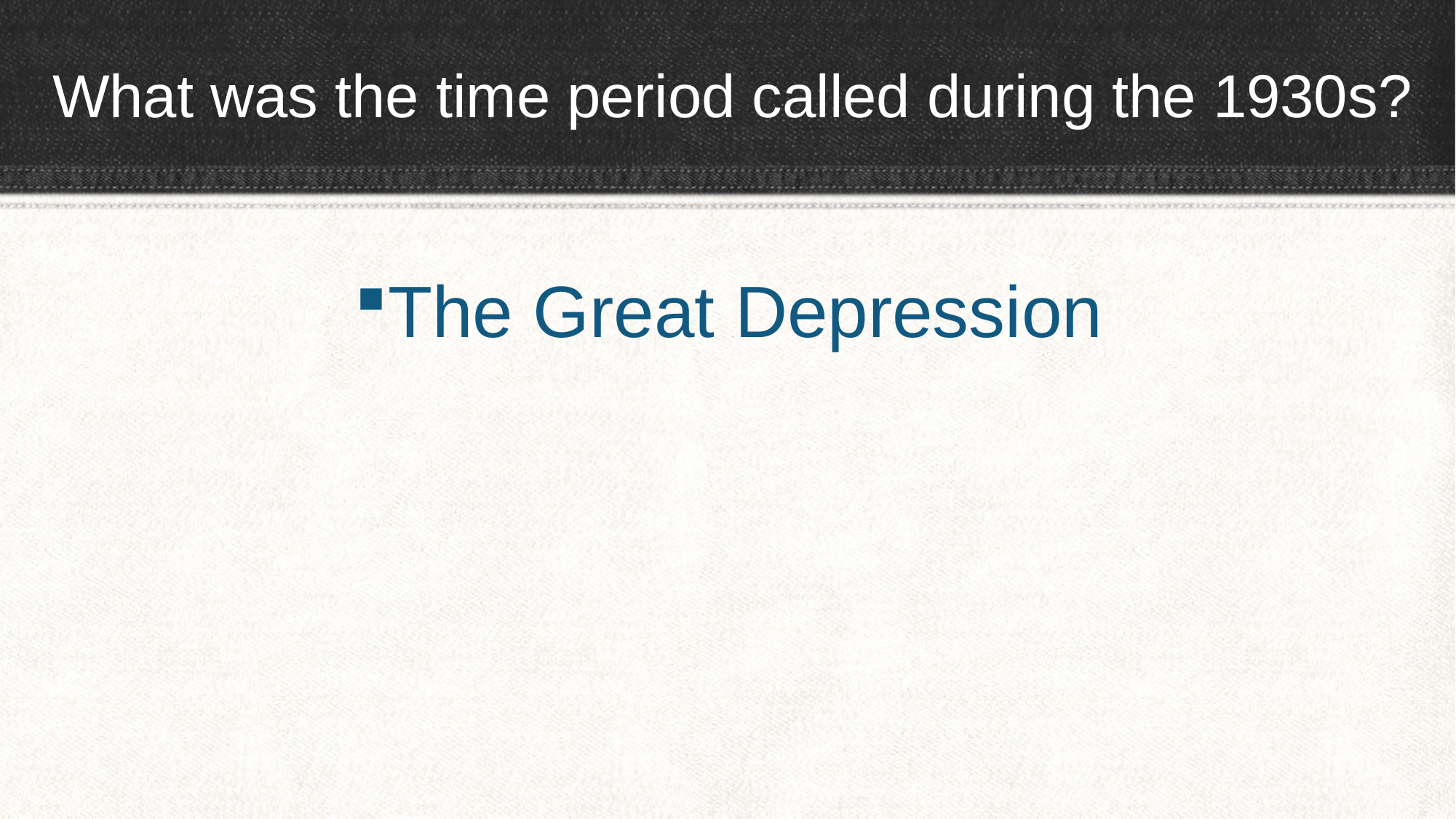

# What was the time period called during the 1930s?
The Great Depression